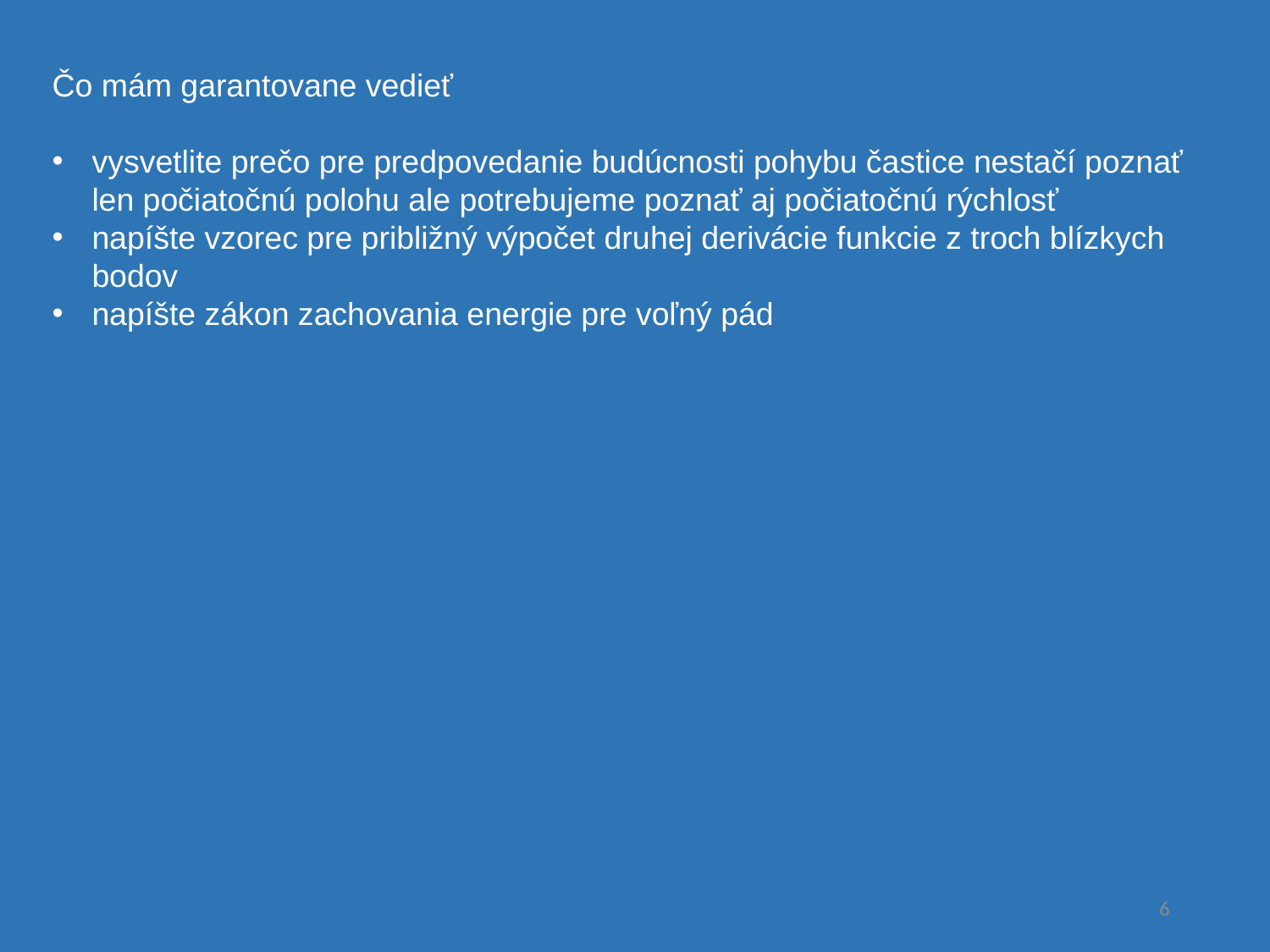

Čo mám garantovane vedieť

vysvetlite prečo pre predpovedanie budúcnosti pohybu častice nestačí poznať len počiatočnú polohu ale potrebujeme poznať aj počiatočnú rýchlosť
napíšte vzorec pre približný výpočet druhej derivácie funkcie z troch blízkych bodov
napíšte zákon zachovania energie pre voľný pád
6